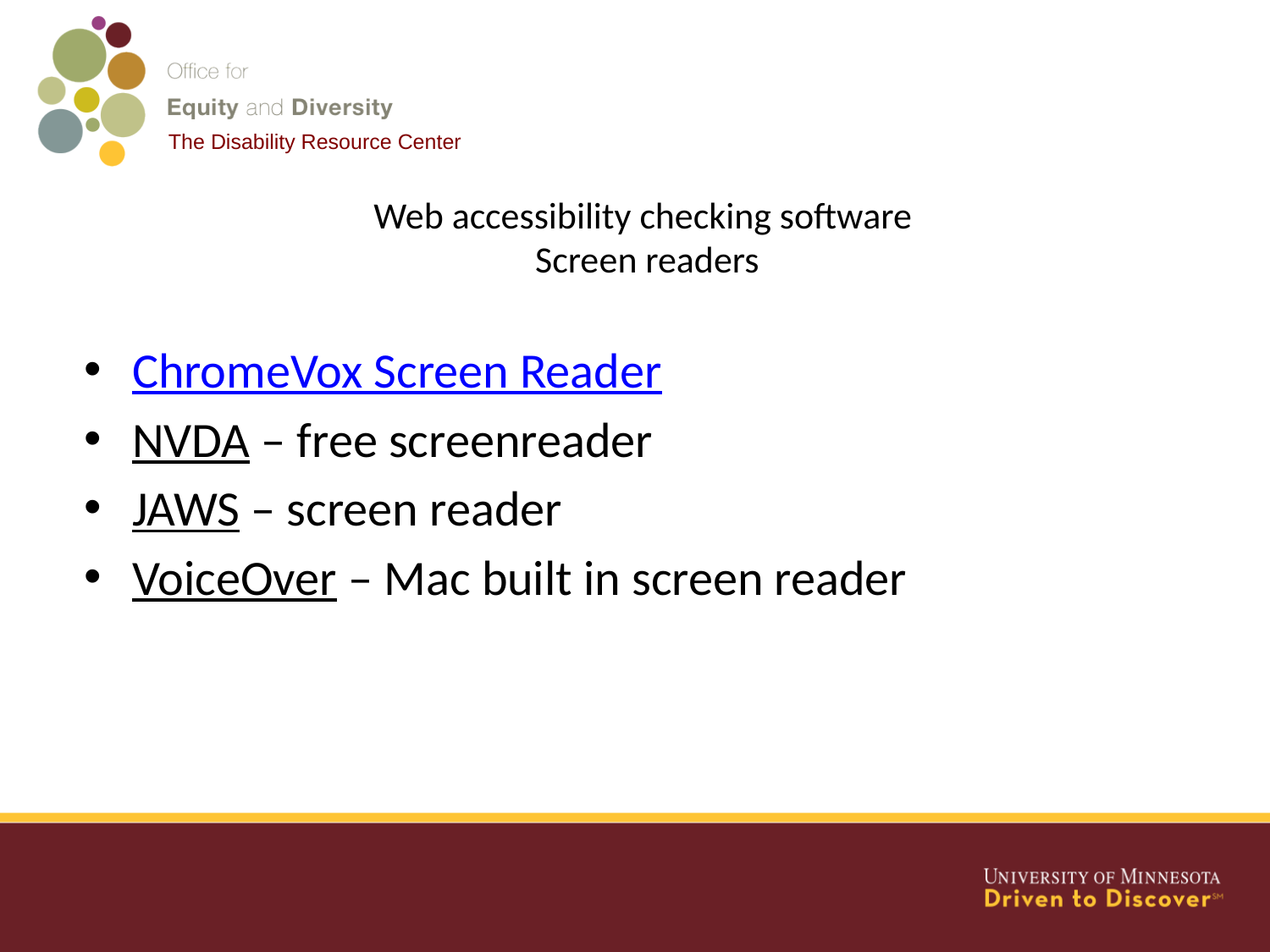

The Disability Resource Center

# Web accessibility checking software Screen readers
ChromeVox Screen Reader
NVDA – free screenreader
JAWS – screen reader
VoiceOver – Mac built in screen reader